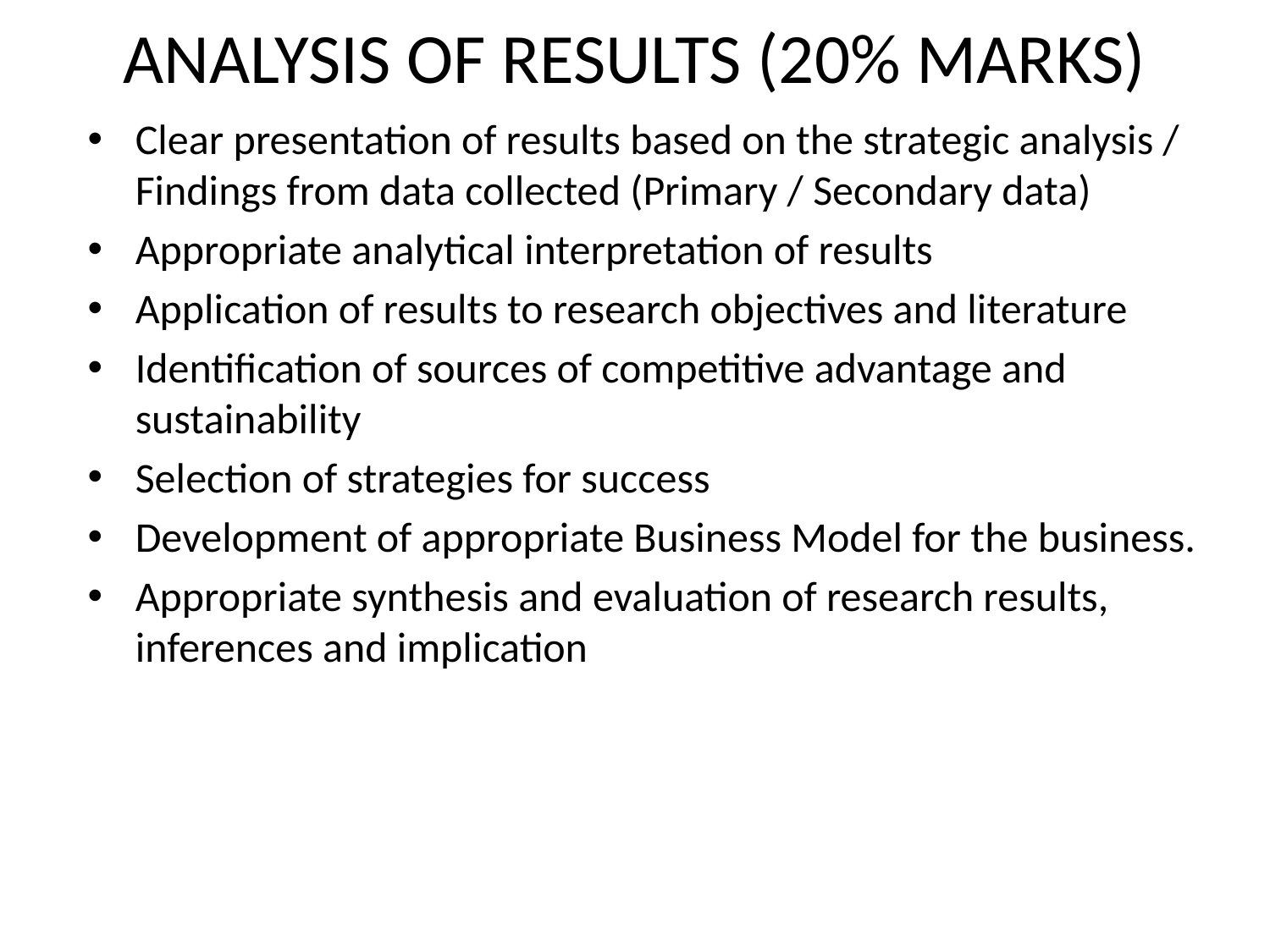

# ANALYSIS OF RESULTS (20% MARKS)
Clear presentation of results based on the strategic analysis / Findings from data collected (Primary / Secondary data)
Appropriate analytical interpretation of results
Application of results to research objectives and literature
Identification of sources of competitive advantage and sustainability
Selection of strategies for success
Development of appropriate Business Model for the business.
Appropriate synthesis and evaluation of research results,  inferences and implication